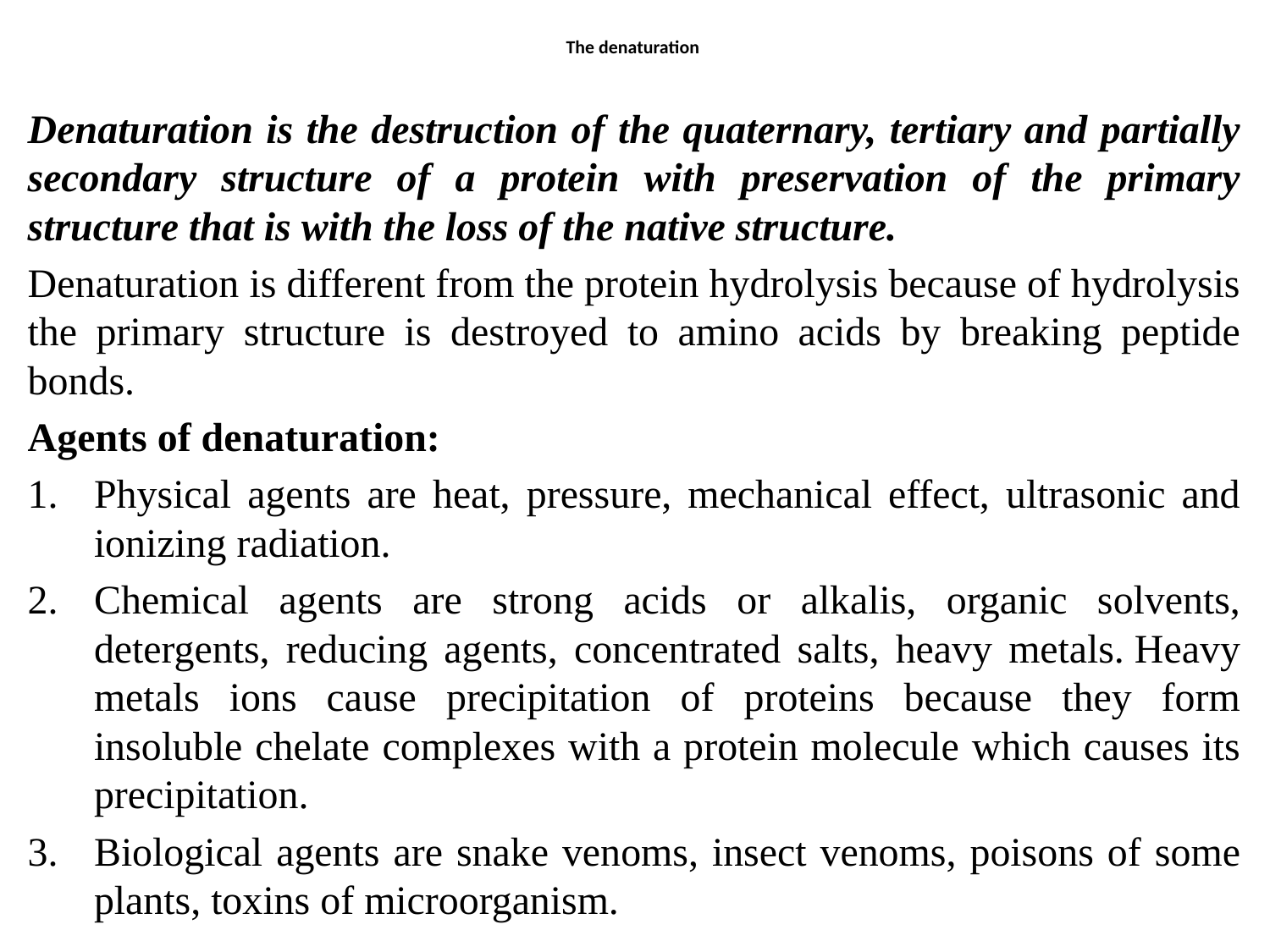

# The denaturation
Denaturation is the destruction of the quaternary, tertiary and partially secondary structure of a protein with preservation of the primary structure that is with the loss of the native structure.
Denaturation is different from the protein hydrolysis because of hydrolysis the primary structure is destroyed to amino acids by breaking peptide bonds.
Agents of denaturation:
Physical agents are heat, pressure, mechanical effect, ultrasonic and ionizing radiation.
Chemical agents are strong acids or alkalis, organic solvents, detergents, reducing agents, concentrated salts, heavy metals. Heavy metals ions cause precipitation of proteins because they form insoluble chelate complexes with a protein molecule which causes its precipitation.
Biological agents are snake venoms, insect venoms, poisons of some plants, toxins of microorganism.